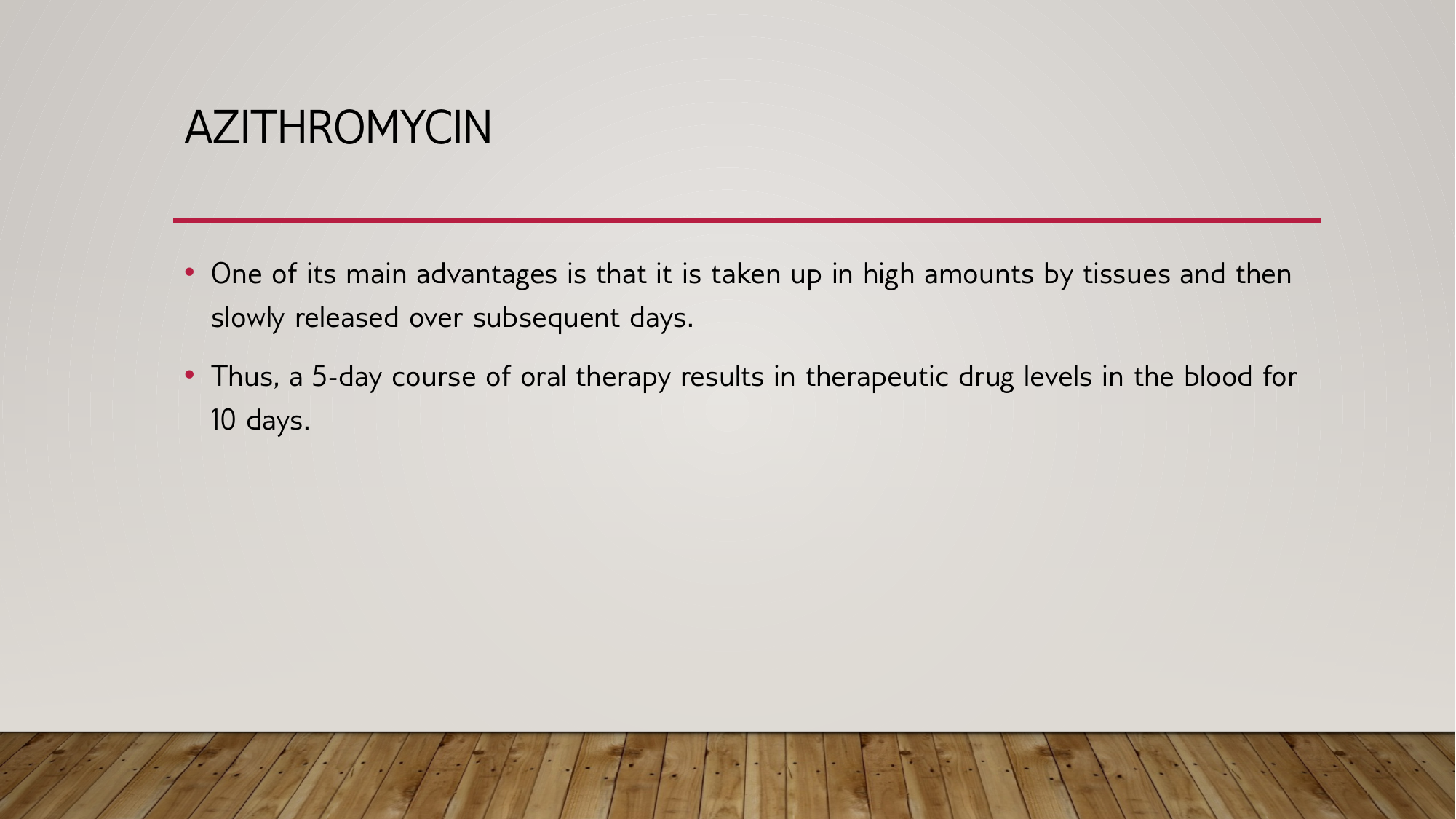

# AZITHROMYCIN
One of its main advantages is that it is taken up in high amounts by tissues and then slowly released over subsequent days.
Thus, a 5-day course of oral therapy results in therapeutic drug levels in the blood for 10 days.